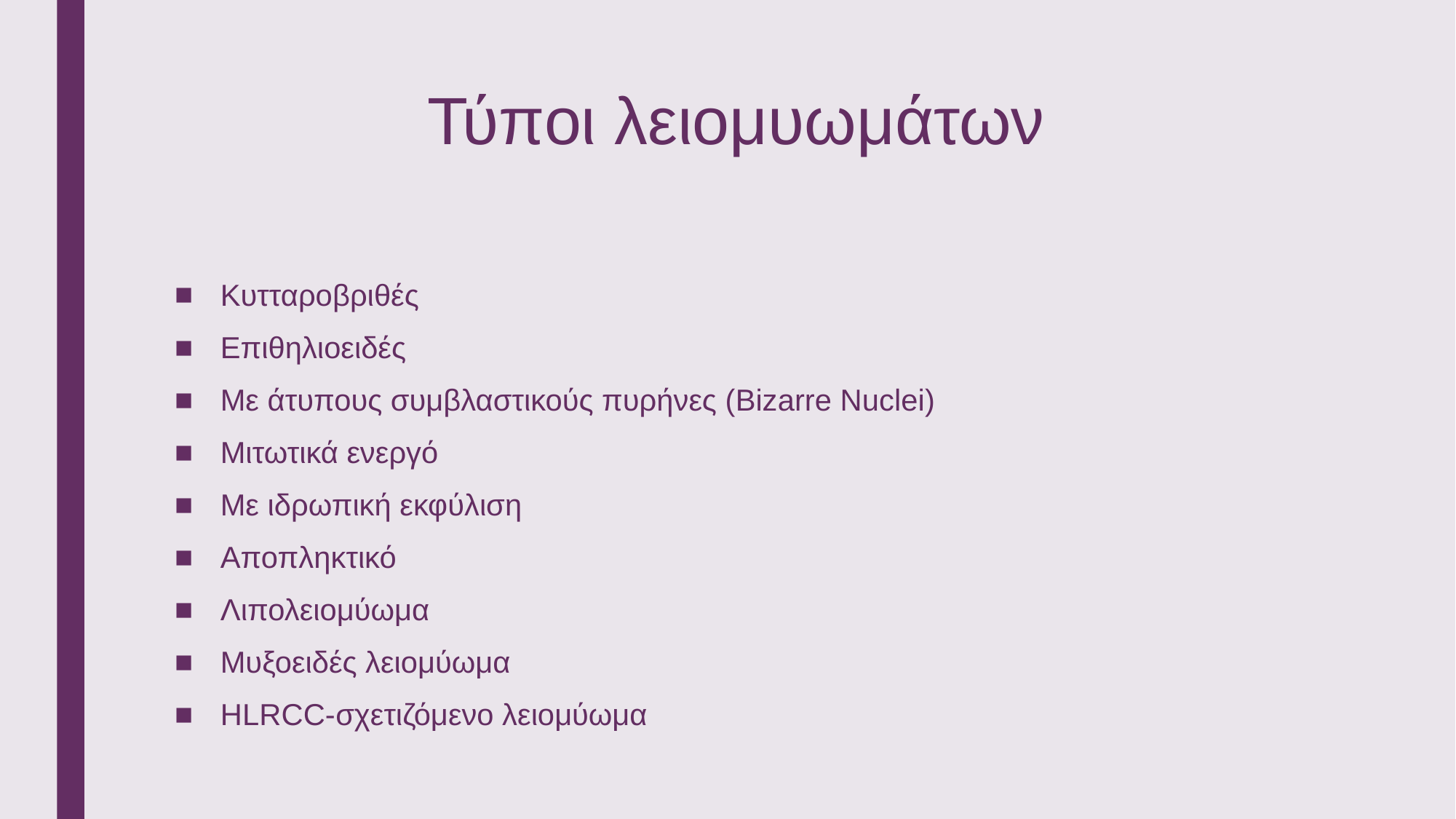

# Τύποι λειομυωμάτων
Κυτταροβριθές
Επιθηλιοειδές
Με άτυπους συμβλαστικούς πυρήνες (Bizarre Nuclei)
Μιτωτικά ενεργό
Με ιδρωπική εκφύλιση
Αποπληκτικό
Λιπολειομύωμα
Μυξοειδές λειομύωμα
HLRCC-σχετιζόμενο λειομύωμα